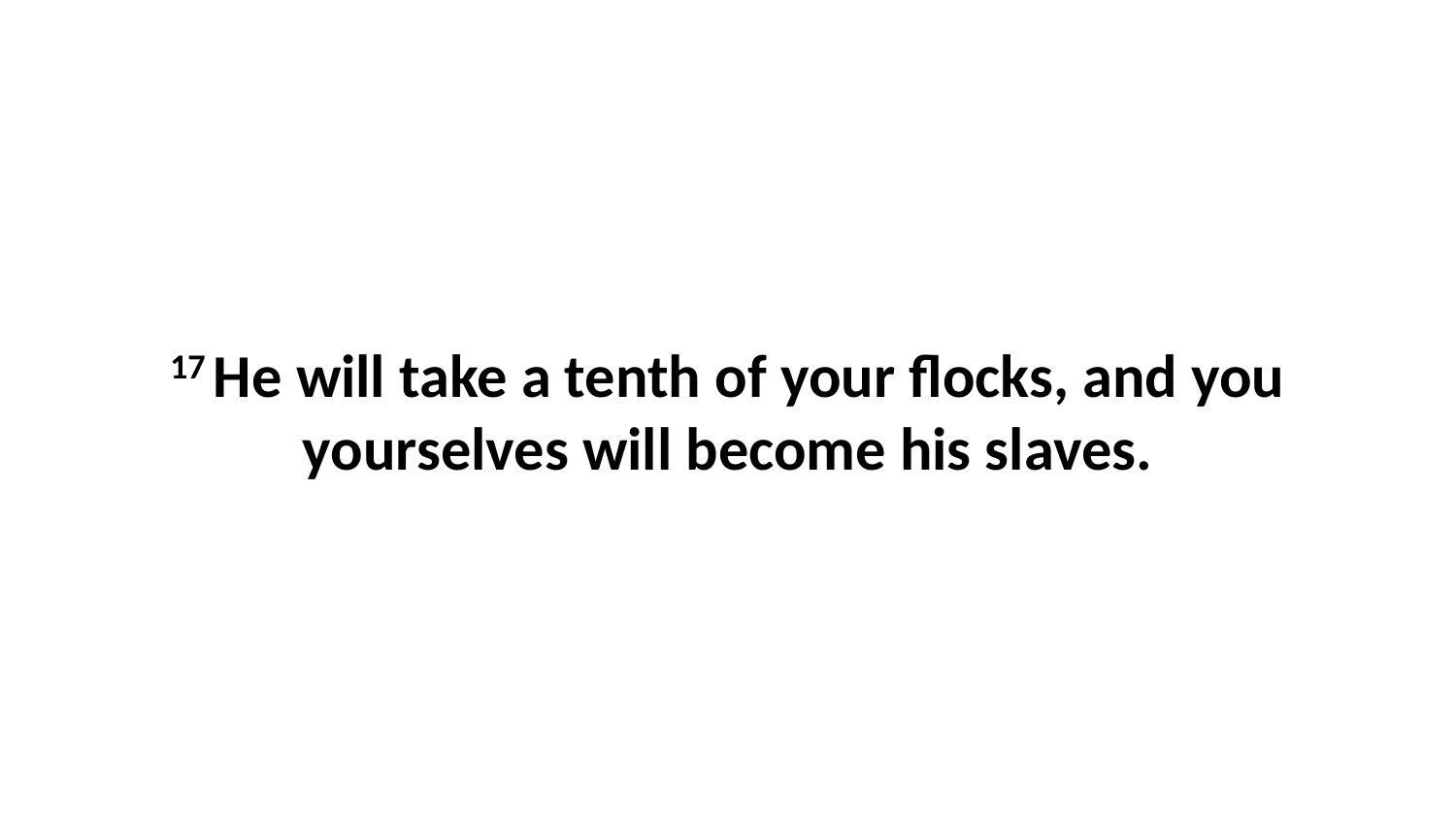

17 He will take a tenth of your flocks, and you yourselves will become his slaves.